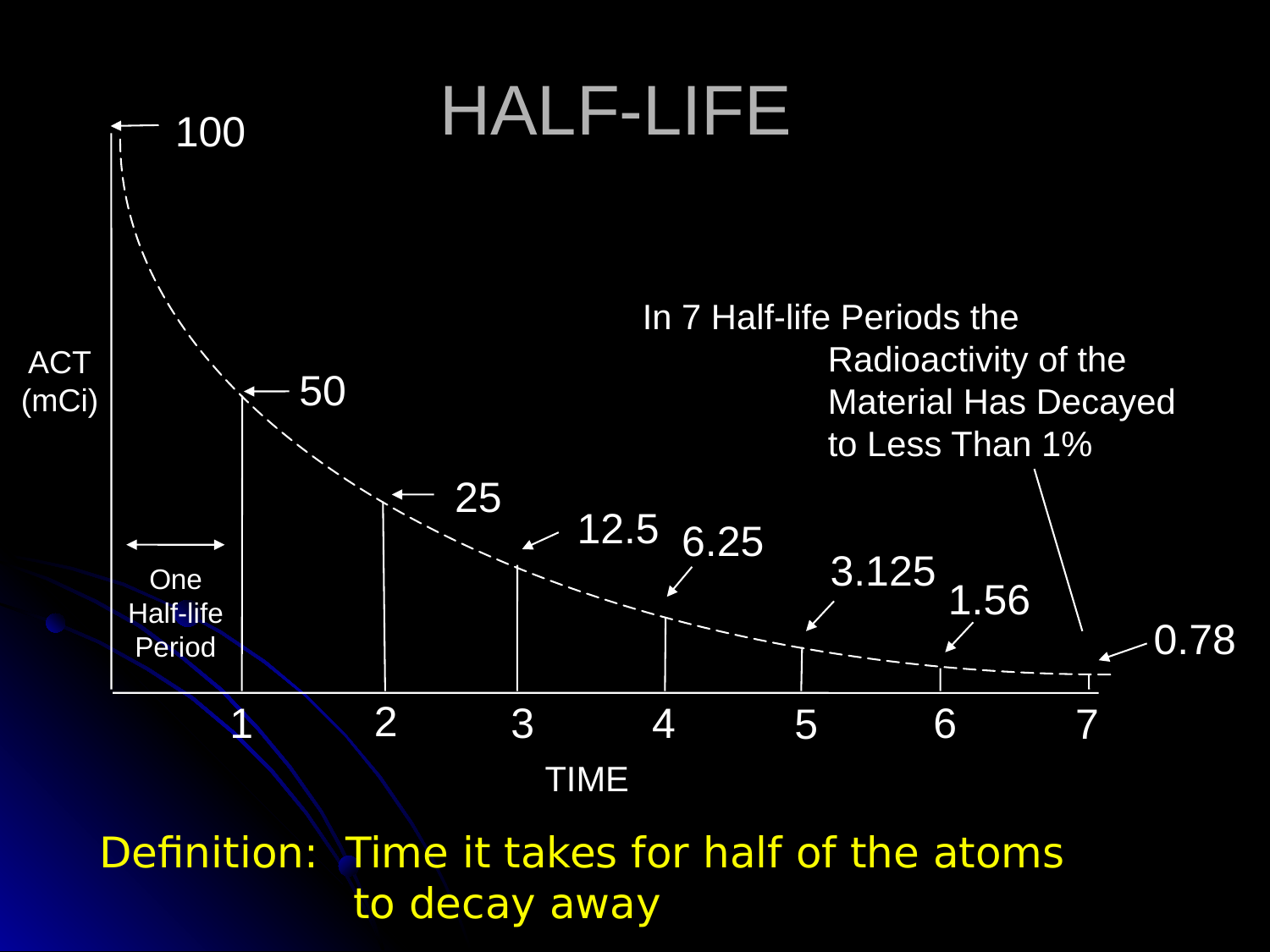

# HALF-LIFE
100

    					In 7 Half-life Periods the
					      Radioactivity of the
					      Material Has Decayed
					      to Less Than 1%

ACT
(mCi)
  50

25

12.5

6.25

3.125

One
Half-life
Period

1.56

0.78

2
4
1
3
6
5
7

TIME
Definition:  Time it takes for half of the atoms 			to decay away